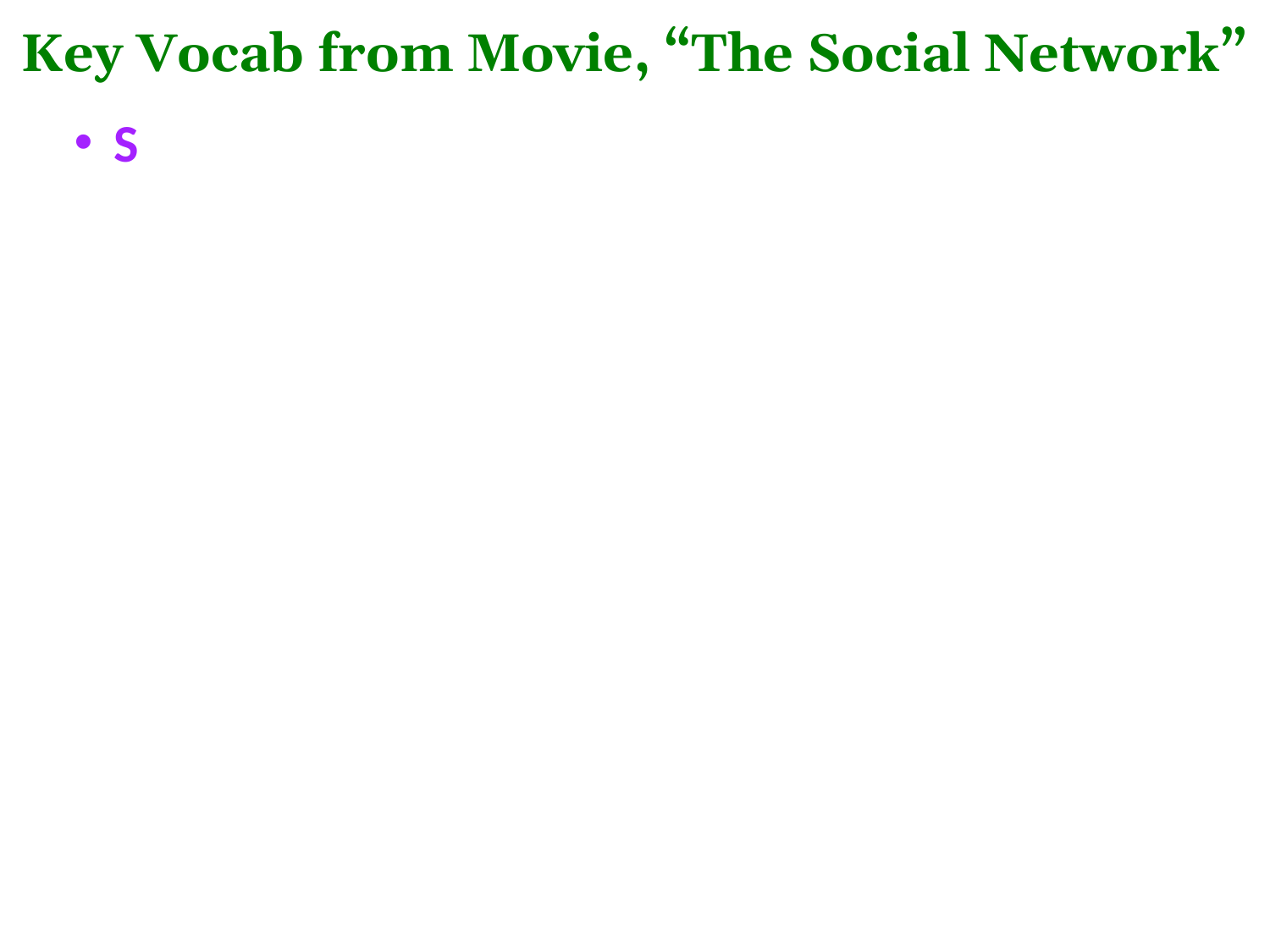

Key Vocab from Movie, “The Social Network”

S